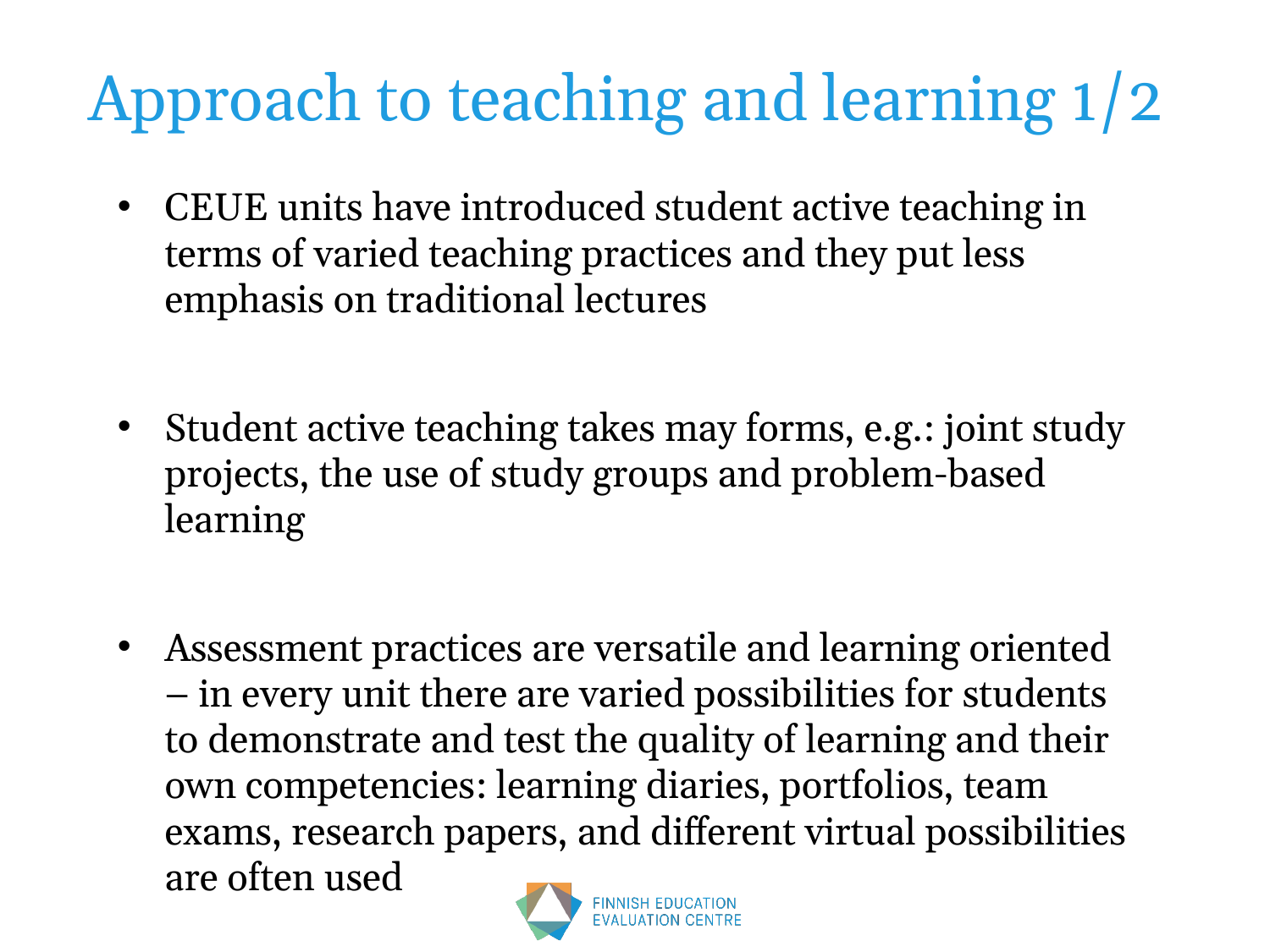

# Approach to teaching and learning 1/2
CEUE units have introduced student active teaching in terms of varied teaching practices and they put less emphasis on traditional lectures

Student active teaching takes may forms, e.g.: joint study projects, the use of study groups and problem-based learning

Assessment practices are versatile and learning oriented – in every unit there are varied possibilities for students to demonstrate and test the quality of learning and their own competencies: learning diaries, portfolios, team exams, research papers, and different virtual possibilities are often used